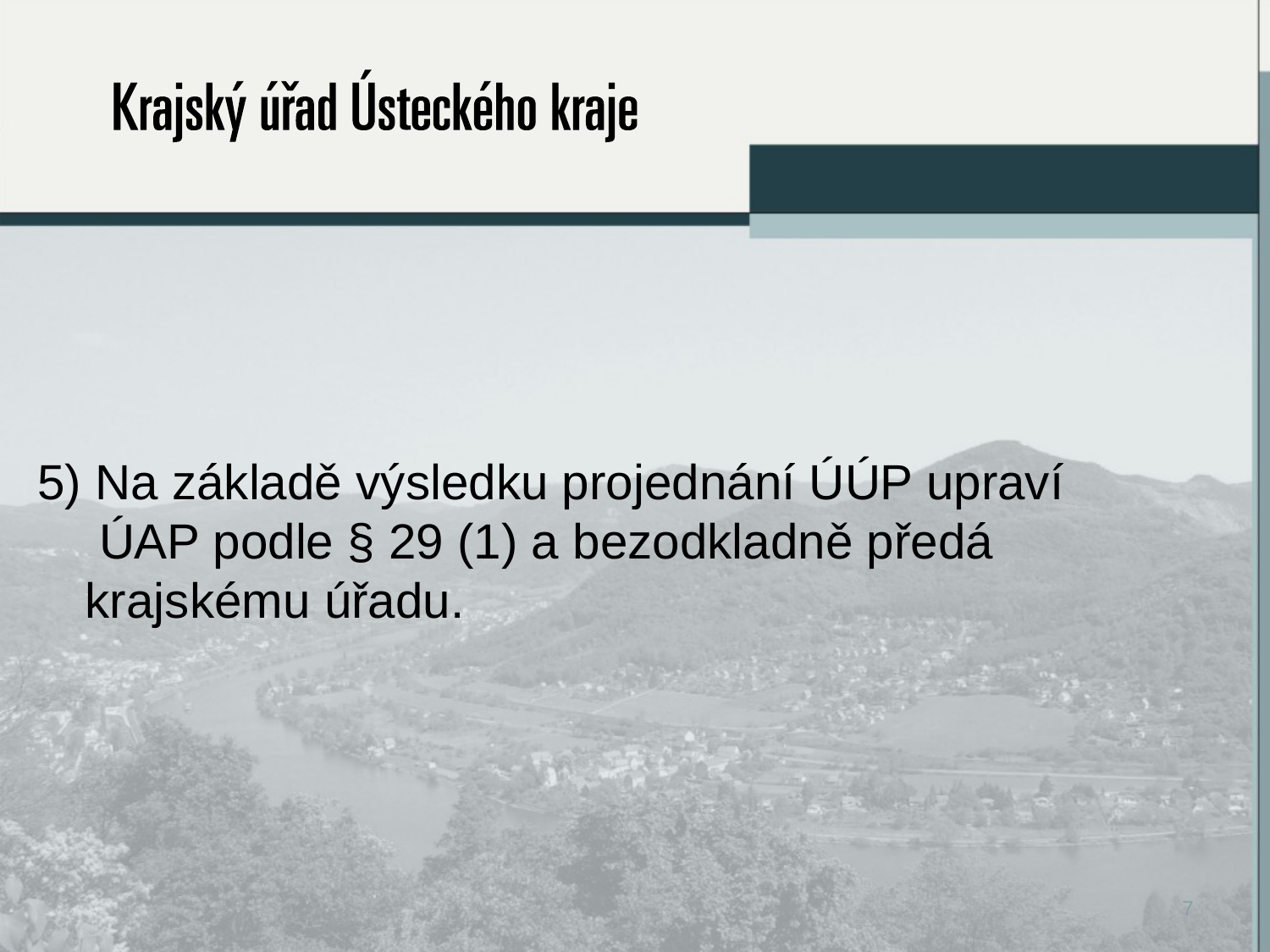

5) Na základě výsledku projednání ÚÚP upraví
 ÚAP podle § 29 (1) a bezodkladně předá krajskému úřadu.
7